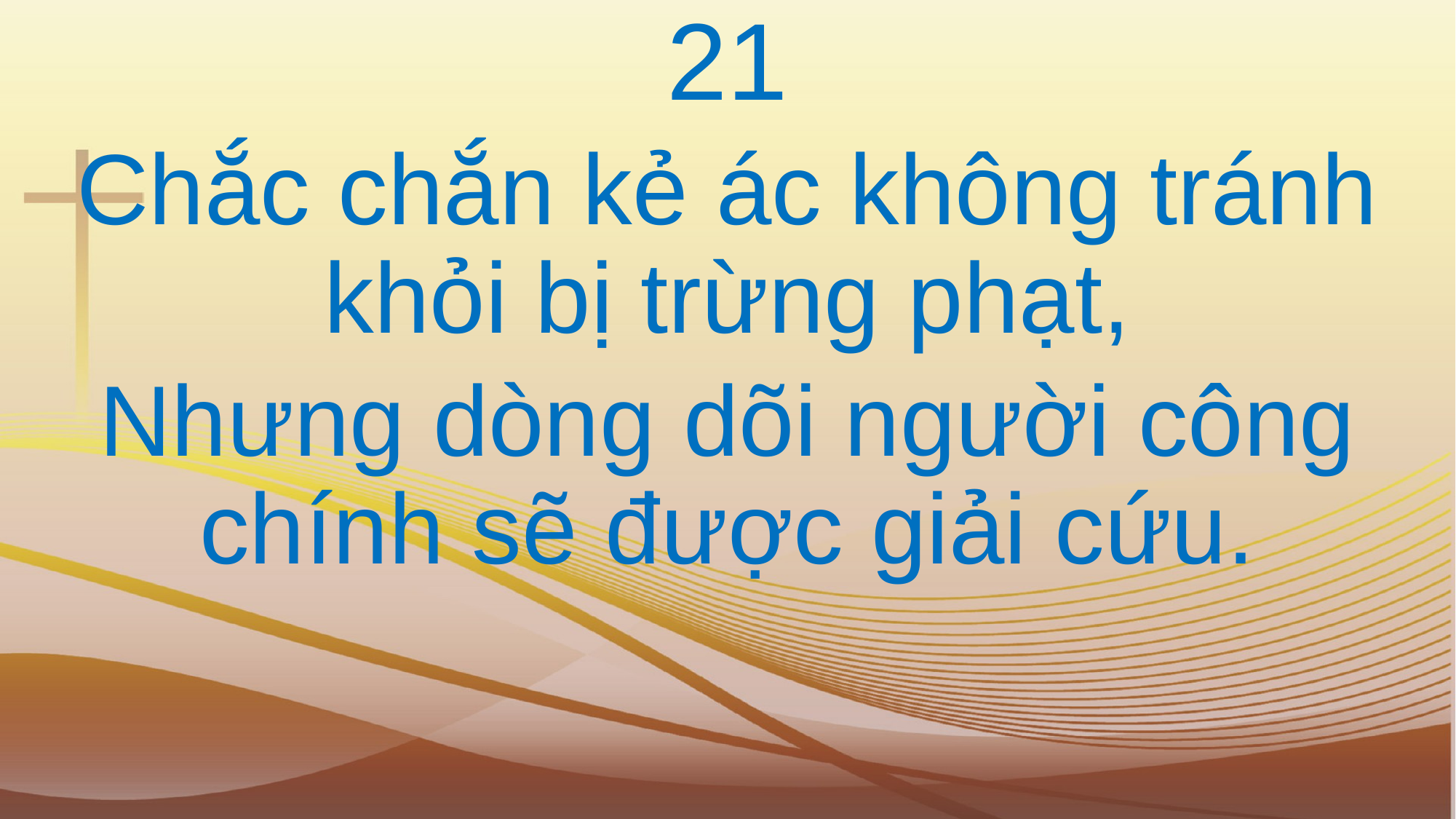

21
Chắc chắn kẻ ác không tránh khỏi bị trừng phạt,
Nhưng dòng dõi người công chính sẽ được giải cứu.